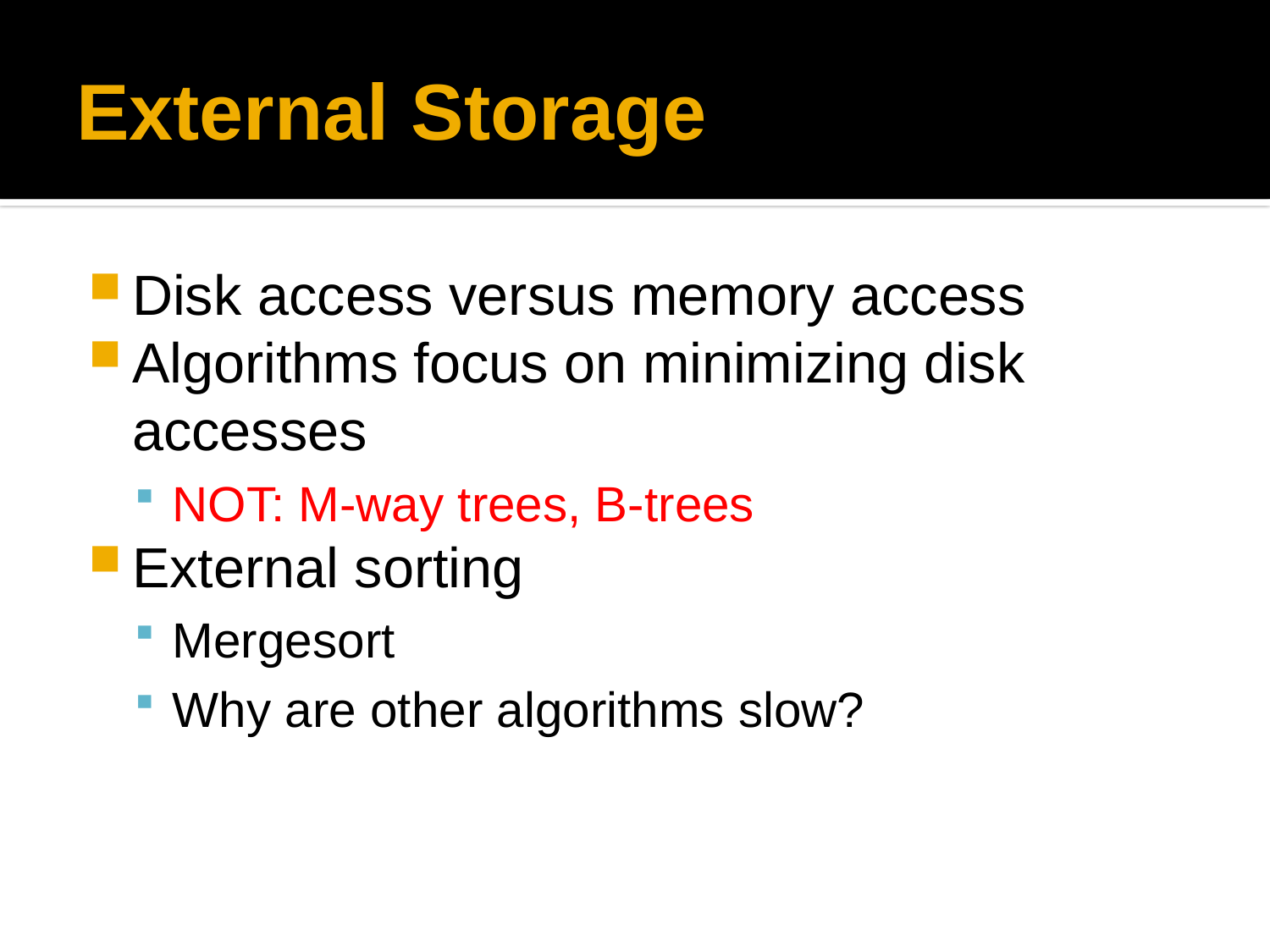

# External Storage
Disk access versus memory access
Algorithms focus on minimizing disk accesses
NOT: M-way trees, B-trees
External sorting
Mergesort
Why are other algorithms slow?